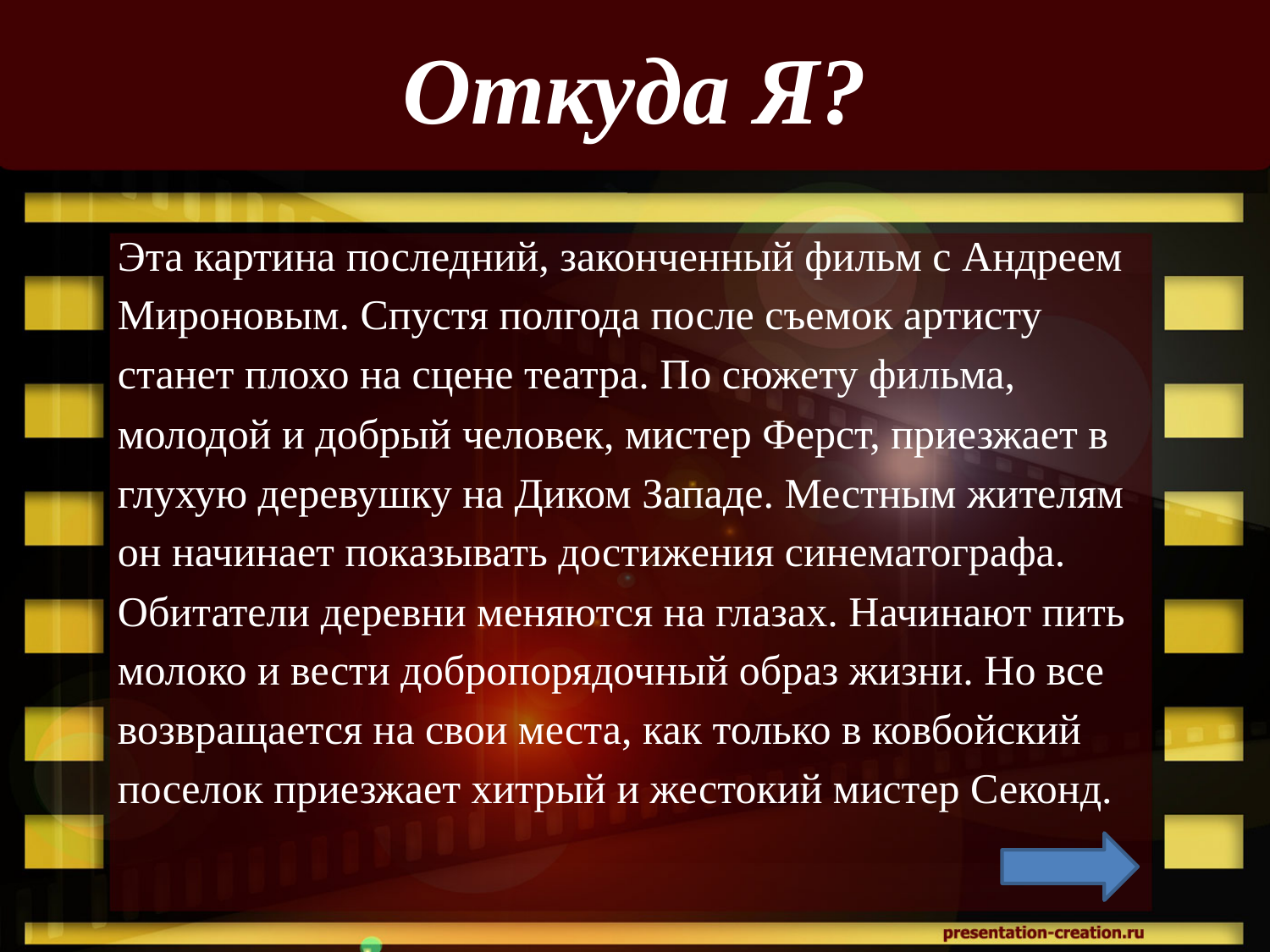

# Откуда Я?
Эта картина последний, законченный фильм с Андреем
Мироновым. Спустя полгода после съемок артисту
станет плохо на сцене театра. По сюжету фильма,
молодой и добрый человек, мистер Ферст, приезжает в
глухую деревушку на Диком Западе. Местным жителям
он начинает показывать достижения синематографа.
Обитатели деревни меняются на глазах. Начинают пить
молоко и вести добропорядочный образ жизни. Но все
возвращается на свои места, как только в ковбойский
поселок приезжает хитрый и жестокий мистер Секонд.